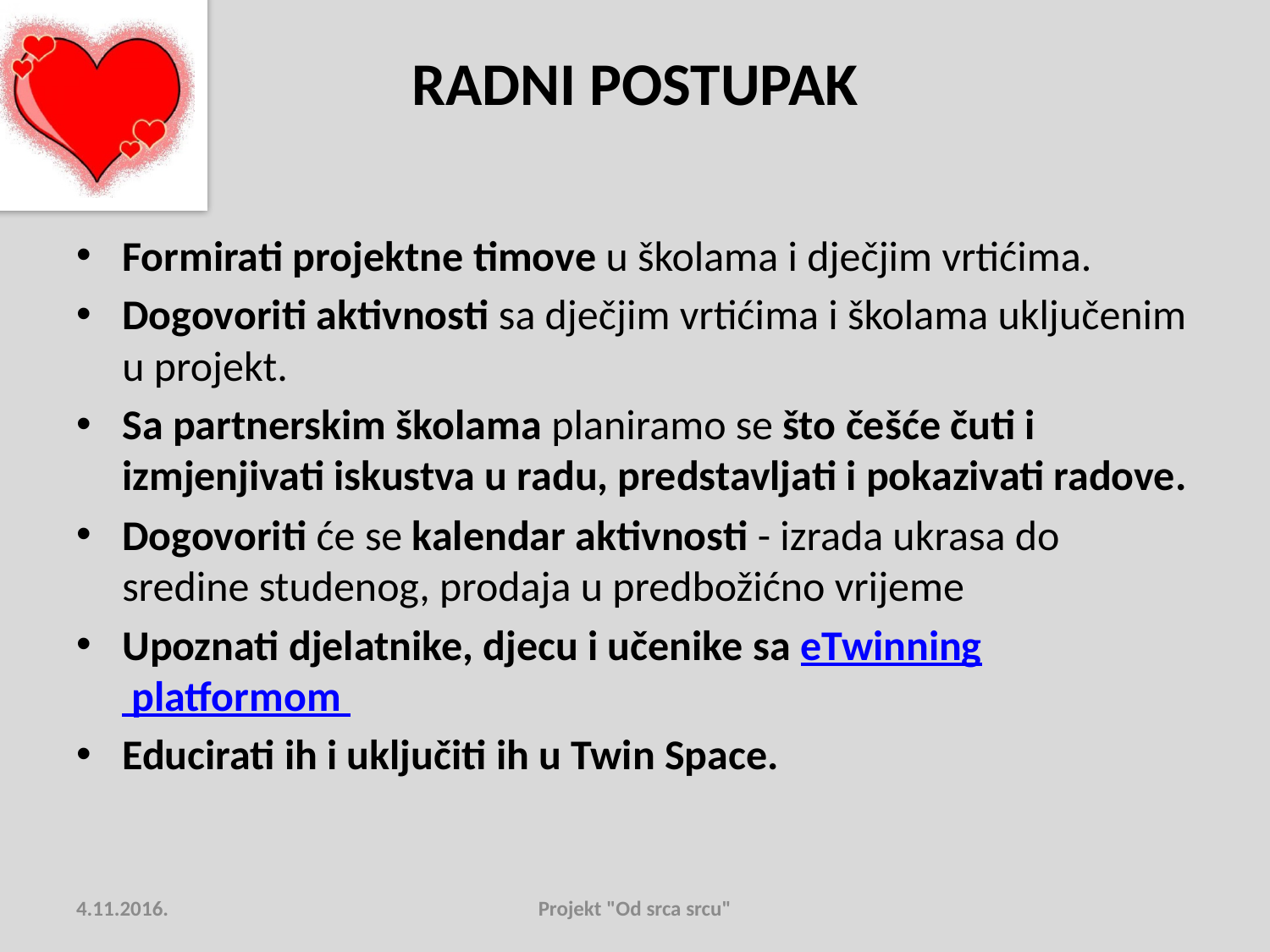

# RADNI POSTUPAK
Formirati projektne timove u školama i dječjim vrtićima.
Dogovoriti aktivnosti sa dječjim vrtićima i školama uključenim u projekt.
Sa partnerskim školama planiramo se što češće čuti i izmjenjivati iskustva u radu, predstavljati i pokazivati radove.
Dogovoriti će se kalendar aktivnosti - izrada ukrasa do sredine studenog, prodaja u predbožićno vrijeme
Upoznati djelatnike, djecu i učenike sa eTwinning platformom
Educirati ih i uključiti ih u Twin Space.
4.11.2016.
Projekt "Od srca srcu"